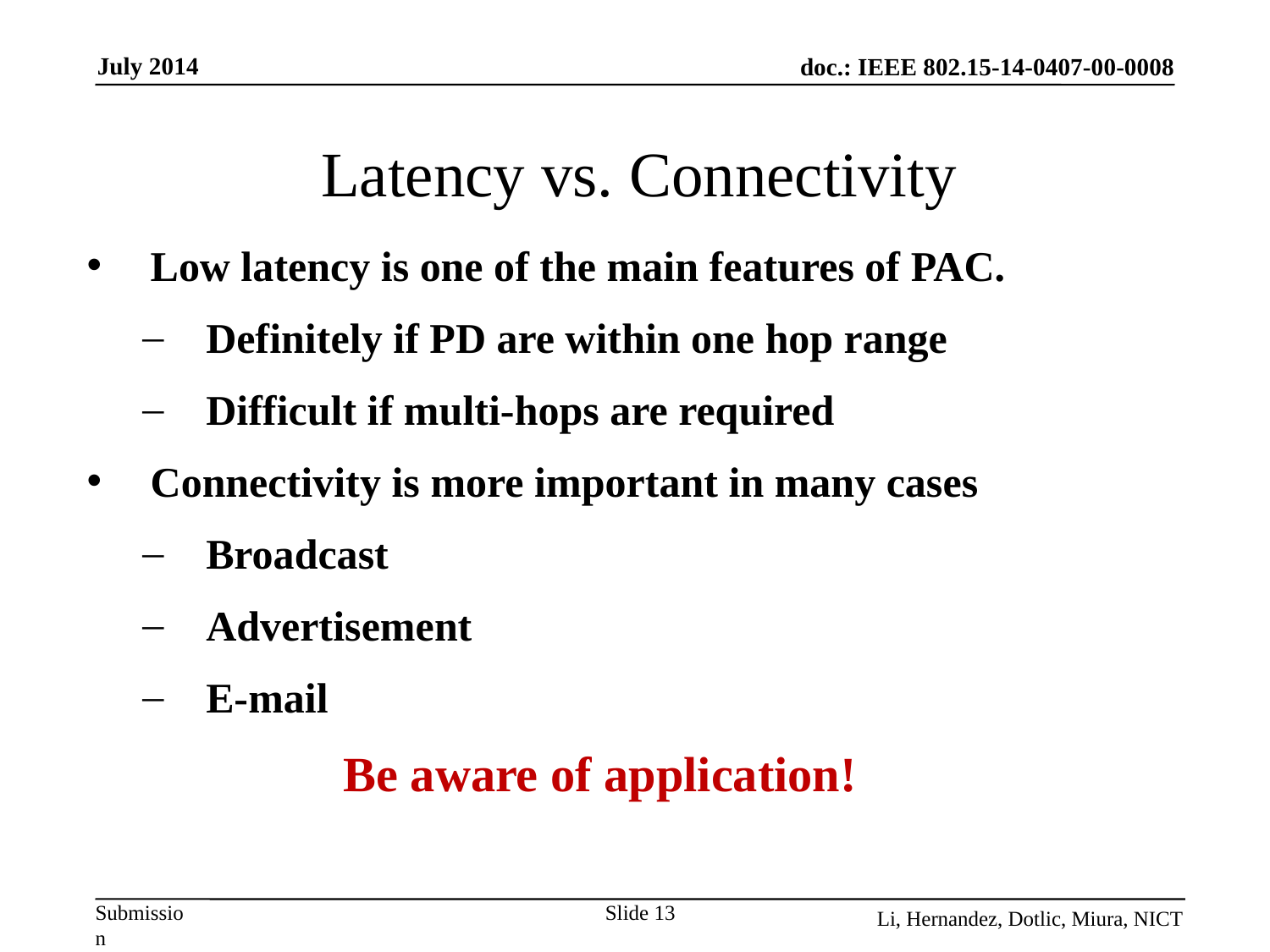

Latency vs. Connectivity
Low latency is one of the main features of PAC.
Definitely if PD are within one hop range
Difficult if multi-hops are required
Connectivity is more important in many cases
Broadcast
Advertisement
E-mail
                   Be aware of application!
Slide 13